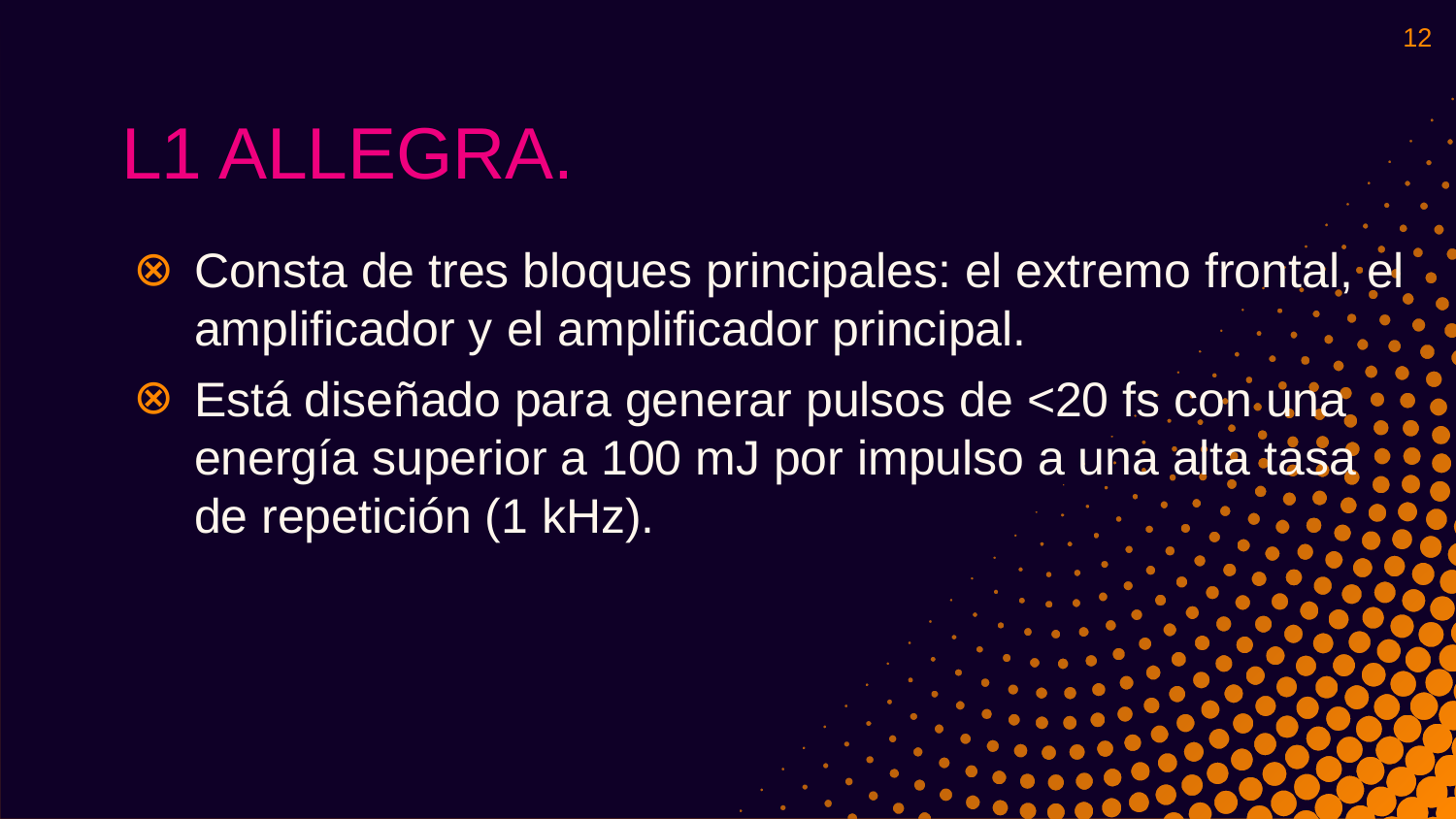

12
# L1 ALLEGRA.
Consta de tres bloques principales: el extremo frontal, el amplificador y el amplificador principal.
Está diseñado para generar pulsos de <20 fs con una energía superior a 100 mJ por impulso a una alta tasa de repetición (1 kHz).